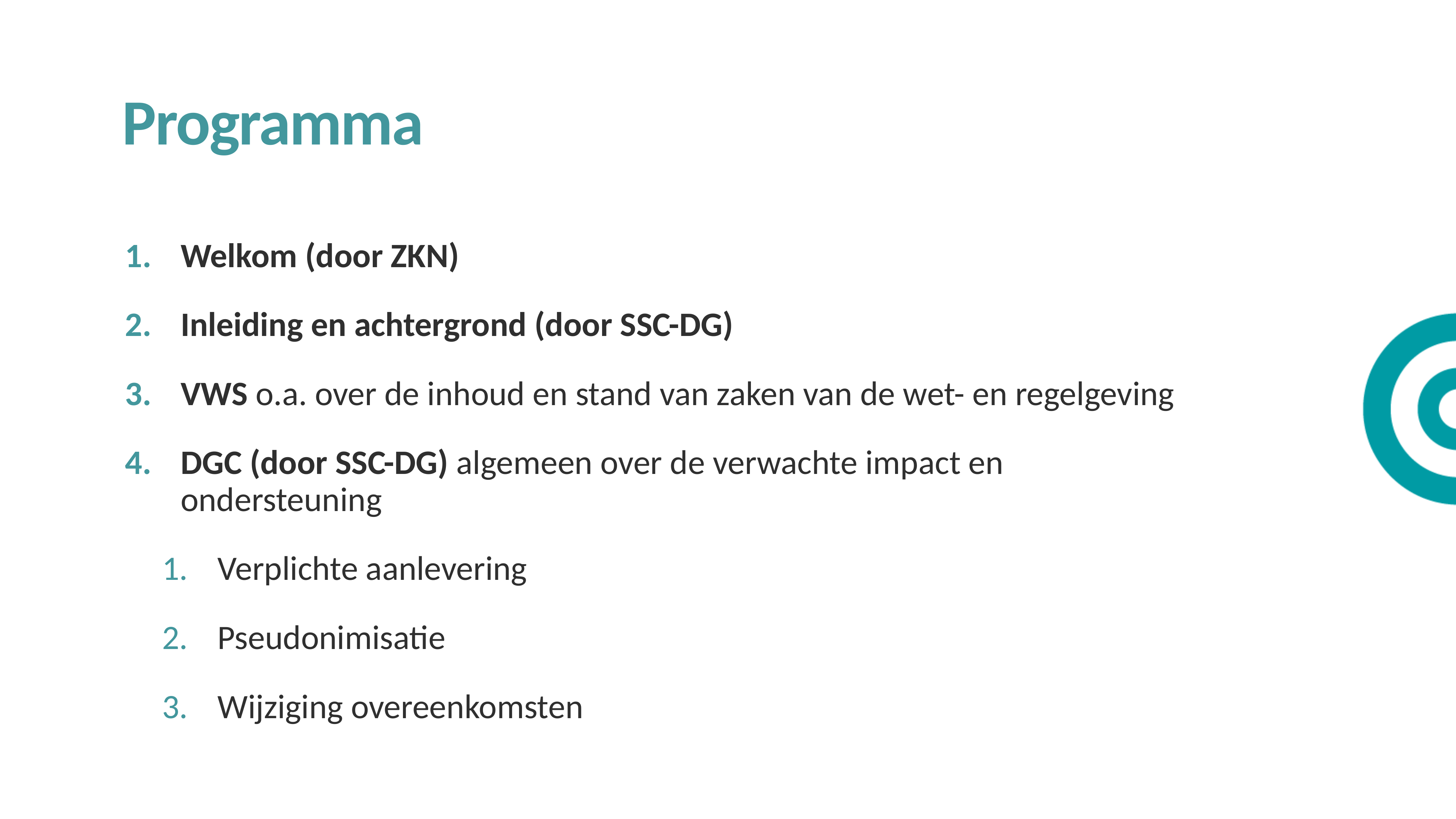

Programma
Welkom (door ZKN)
Inleiding en achtergrond (door SSC-DG)
VWS o.a. over de inhoud en stand van zaken van de wet- en regelgeving
DGC (door SSC-DG) algemeen over de verwachte impact en ondersteuning
Verplichte aanlevering
Pseudonimisatie
Wijziging overeenkomsten